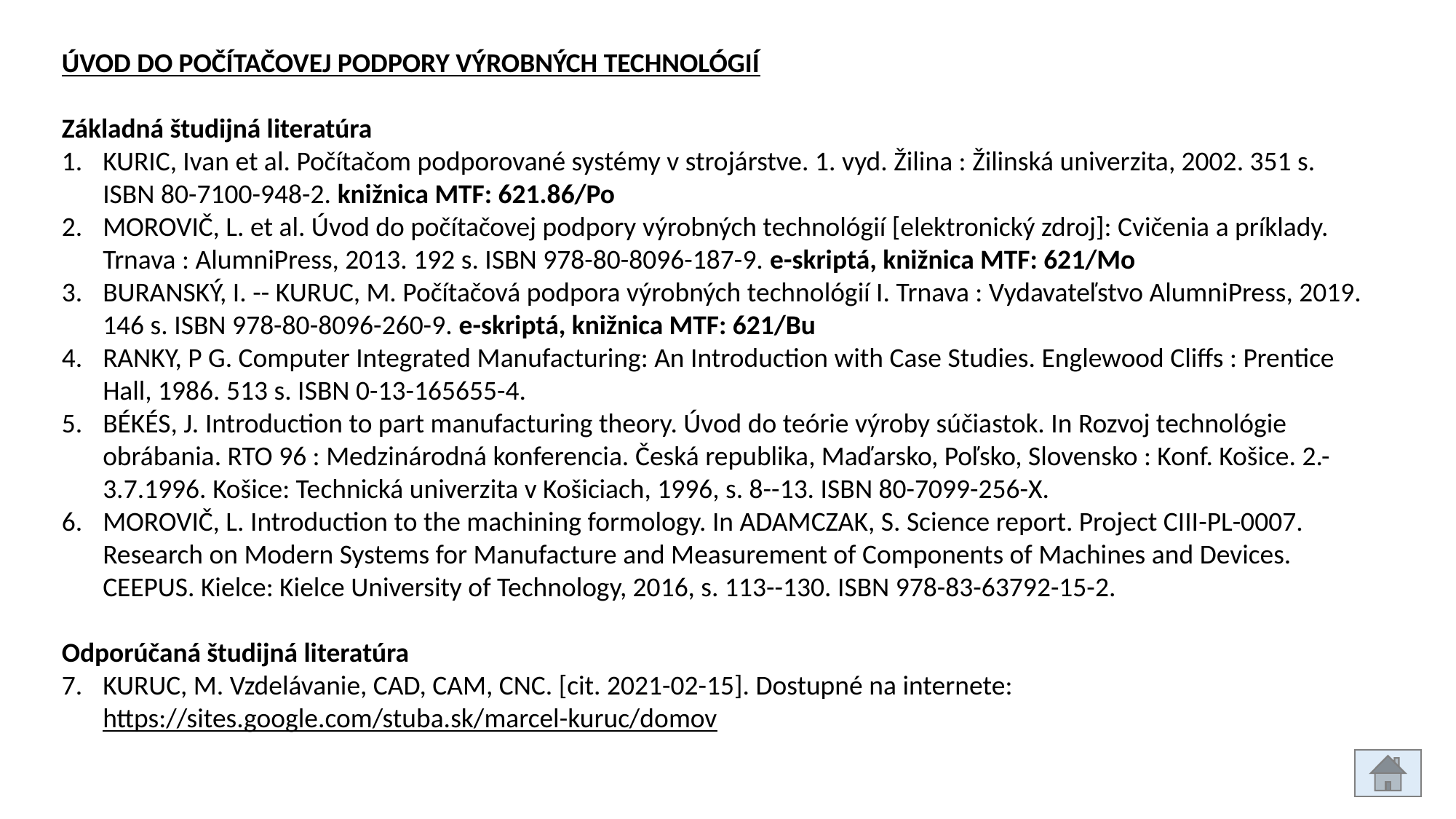

ÚVOD DO POČÍTAČOVEJ PODPORY VÝROBNÝCH TECHNOLÓGIÍ

Základná študijná literatúra
KURIC, Ivan et al. Počítačom podporované systémy v strojárstve. 1. vyd. Žilina : Žilinská univerzita, 2002. 351 s. ISBN 80-7100-948-2. knižnica MTF: 621.86/Po
MOROVIČ, L. et al. Úvod do počítačovej podpory výrobných technológií [elektronický zdroj]: Cvičenia a príklady. Trnava : AlumniPress, 2013. 192 s. ISBN 978-80-8096-187-9. e-skriptá, knižnica MTF: 621/Mo
BURANSKÝ, I. -- KURUC, M. Počítačová podpora výrobných technológií I. Trnava : Vydavateľstvo AlumniPress, 2019. 146 s. ISBN 978-80-8096-260-9. e-skriptá, knižnica MTF: 621/Bu
RANKY, P G. Computer Integrated Manufacturing: An Introduction with Case Studies. Englewood Cliffs : Prentice Hall, 1986. 513 s. ISBN 0-13-165655-4.
BÉKÉS, J. Introduction to part manufacturing theory. Úvod do teórie výroby súčiastok. In Rozvoj technológie obrábania. RTO 96 : Medzinárodná konferencia. Česká republika, Maďarsko, Poľsko, Slovensko : Konf. Košice. 2.-3.7.1996. Košice: Technická univerzita v Košiciach, 1996, s. 8--13. ISBN 80-7099-256-X.
MOROVIČ, L. Introduction to the machining formology. In ADAMCZAK, S. Science report. Project CIII-PL-0007. Research on Modern Systems for Manufacture and Measurement of Components of Machines and Devices. CEEPUS. Kielce: Kielce University of Technology, 2016, s. 113--130. ISBN 978-83-63792-15-2.

Odporúčaná študijná literatúra
KURUC, M. Vzdelávanie, CAD, CAM, CNC. [cit. 2021-02-15]. Dostupné na internete: https://sites.google.com/stuba.sk/marcel-kuruc/domov